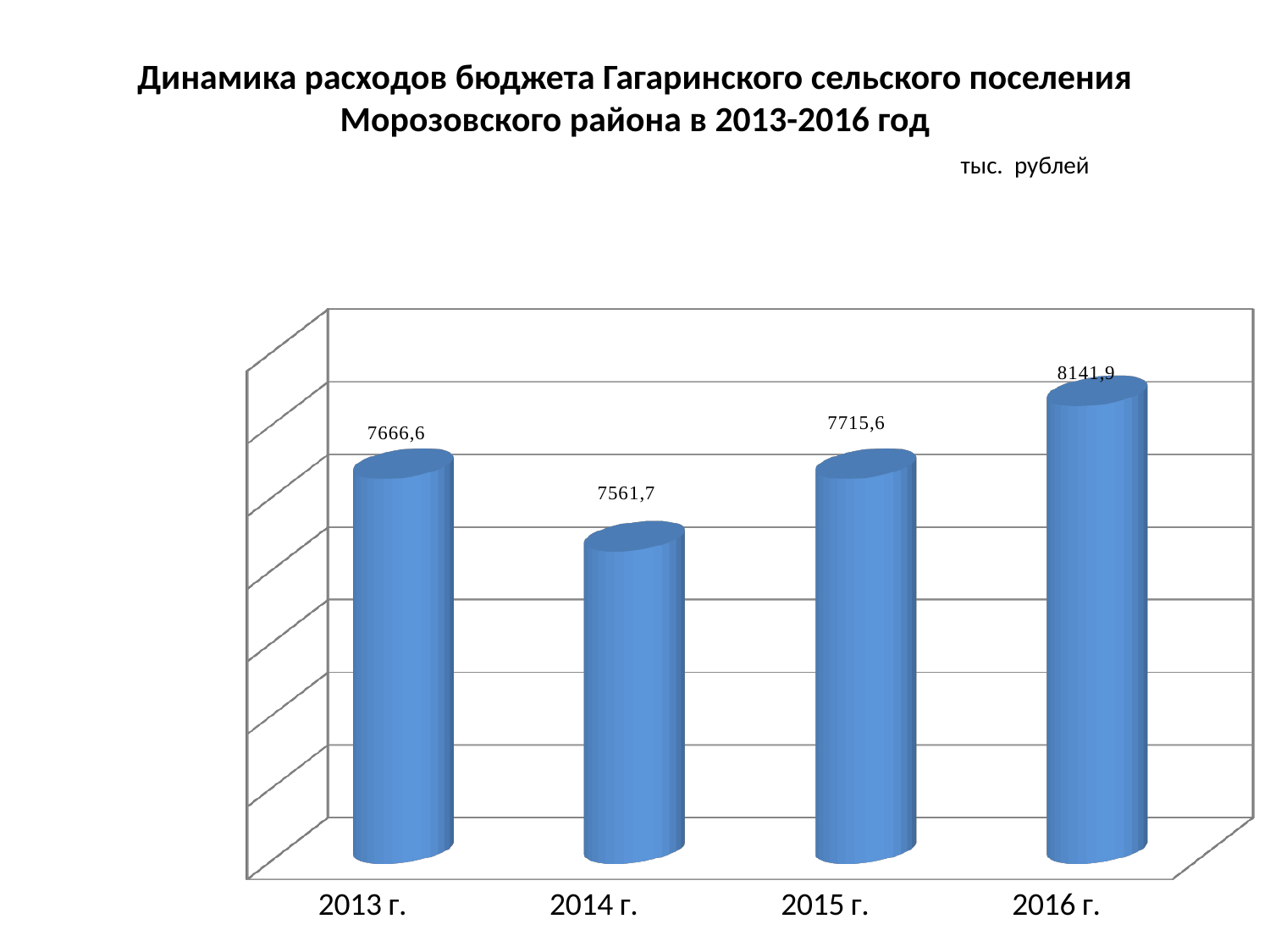

# Динамика расходов бюджета Гагаринского сельского поселения Морозовского района в 2013-2016 год тыс.  рублей

[unsupported chart]